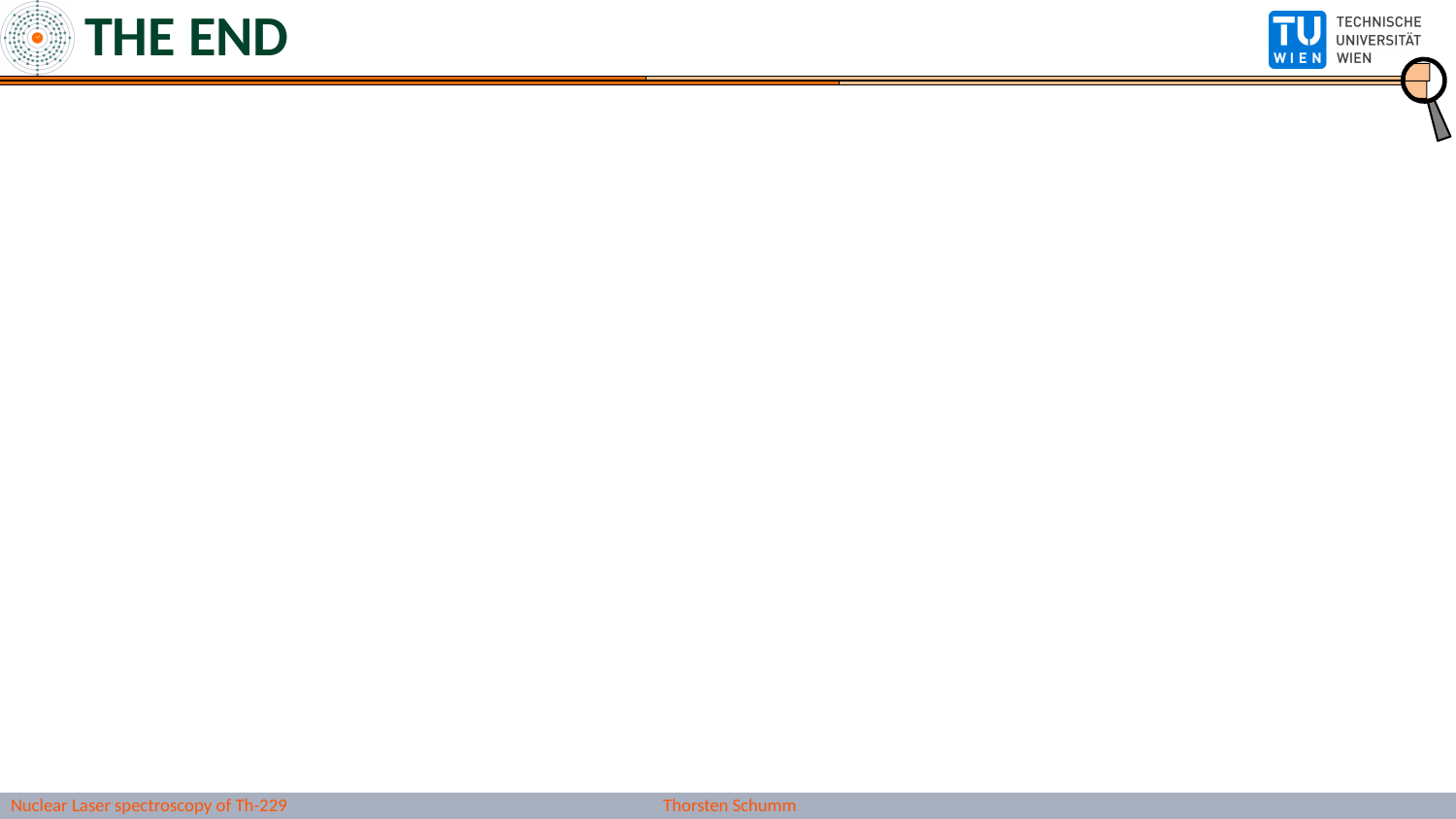

# THE END
Nuclear Laser spectroscopy of Th-229
Thorsten Schumm